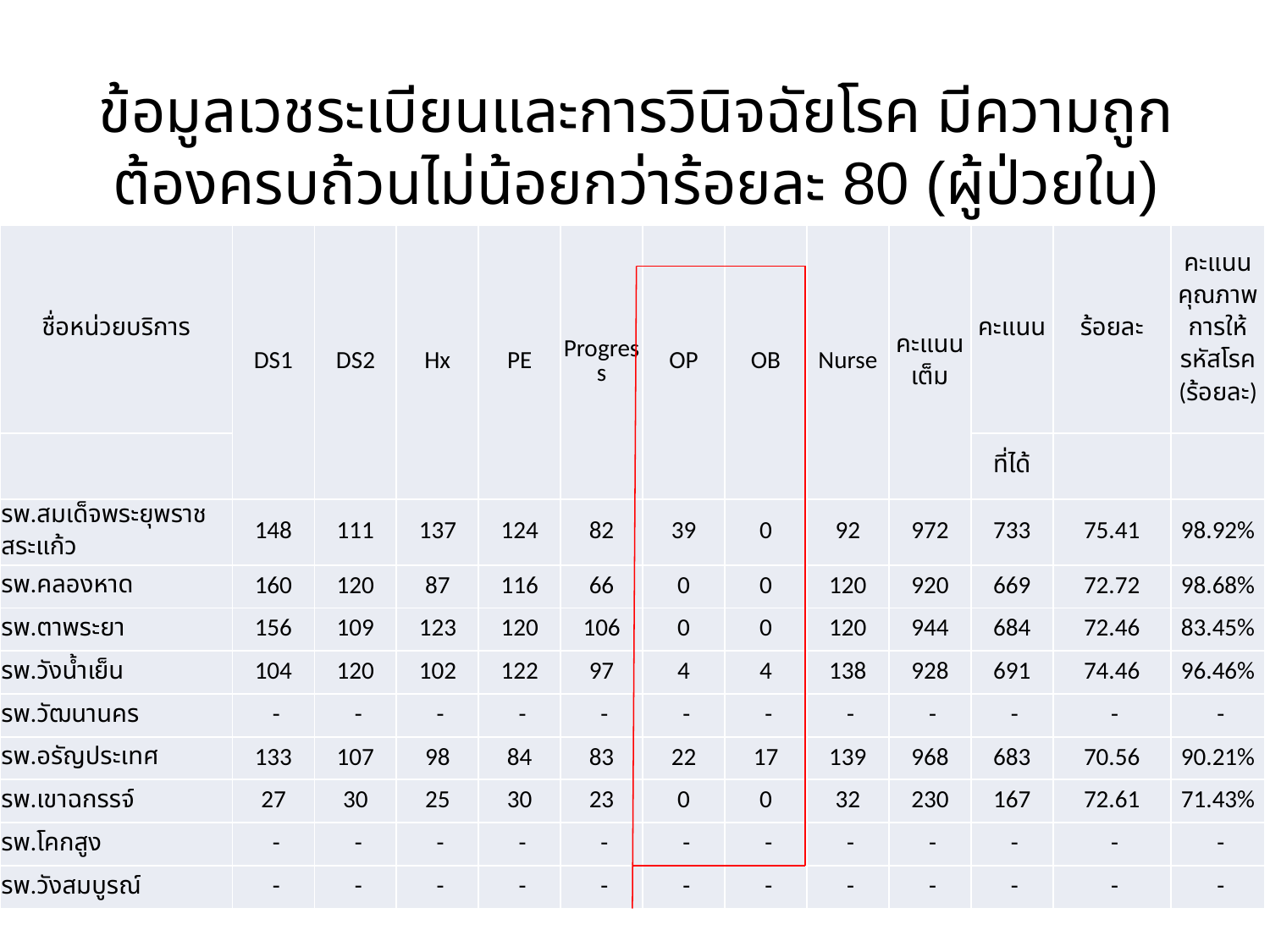

ข้อมูลเวชระเบียนและการวินิจฉัยโรค มีความถูกต้องครบถ้วนไม่น้อยกว่าร้อยละ 80 (ผู้ป่วยใน)
| ชื่อหน่วยบริการ | DS1 | DS2 | Hx | PE | Progress | OP | OB | Nurse | คะแนนเต็ม | คะแนน | ร้อยละ | คะแนนคุณภาพการให้รหัสโรค (ร้อยละ) |
| --- | --- | --- | --- | --- | --- | --- | --- | --- | --- | --- | --- | --- |
|  |  |  |  |  |  |  |  |  |  | ที่ได้ |  |  |
| รพ.สมเด็จพระยุพราชสระแก้ว | 148 | 111 | 137 | 124 | 82 | 39 | 0 | 92 | 972 | 733 | 75.41 | 98.92% |
| รพ.คลองหาด | 160 | 120 | 87 | 116 | 66 | 0 | 0 | 120 | 920 | 669 | 72.72 | 98.68% |
| รพ.ตาพระยา | 156 | 109 | 123 | 120 | 106 | 0 | 0 | 120 | 944 | 684 | 72.46 | 83.45% |
| รพ.วังน้ำเย็น | 104 | 120 | 102 | 122 | 97 | 4 | 4 | 138 | 928 | 691 | 74.46 | 96.46% |
| รพ.วัฒนานคร | - | - | - | - | - | - | - | - | - | - | - | - |
| รพ.อรัญประเทศ | 133 | 107 | 98 | 84 | 83 | 22 | 17 | 139 | 968 | 683 | 70.56 | 90.21% |
| รพ.เขาฉกรรจ์ | 27 | 30 | 25 | 30 | 23 | 0 | 0 | 32 | 230 | 167 | 72.61 | 71.43% |
| รพ.โคกสูง | - | - | - | - | - | - | - | - | - | - | - | - |
| รพ.วังสมบูรณ์ | - | - | - | - | - | - | - | - | - | - | - | - |